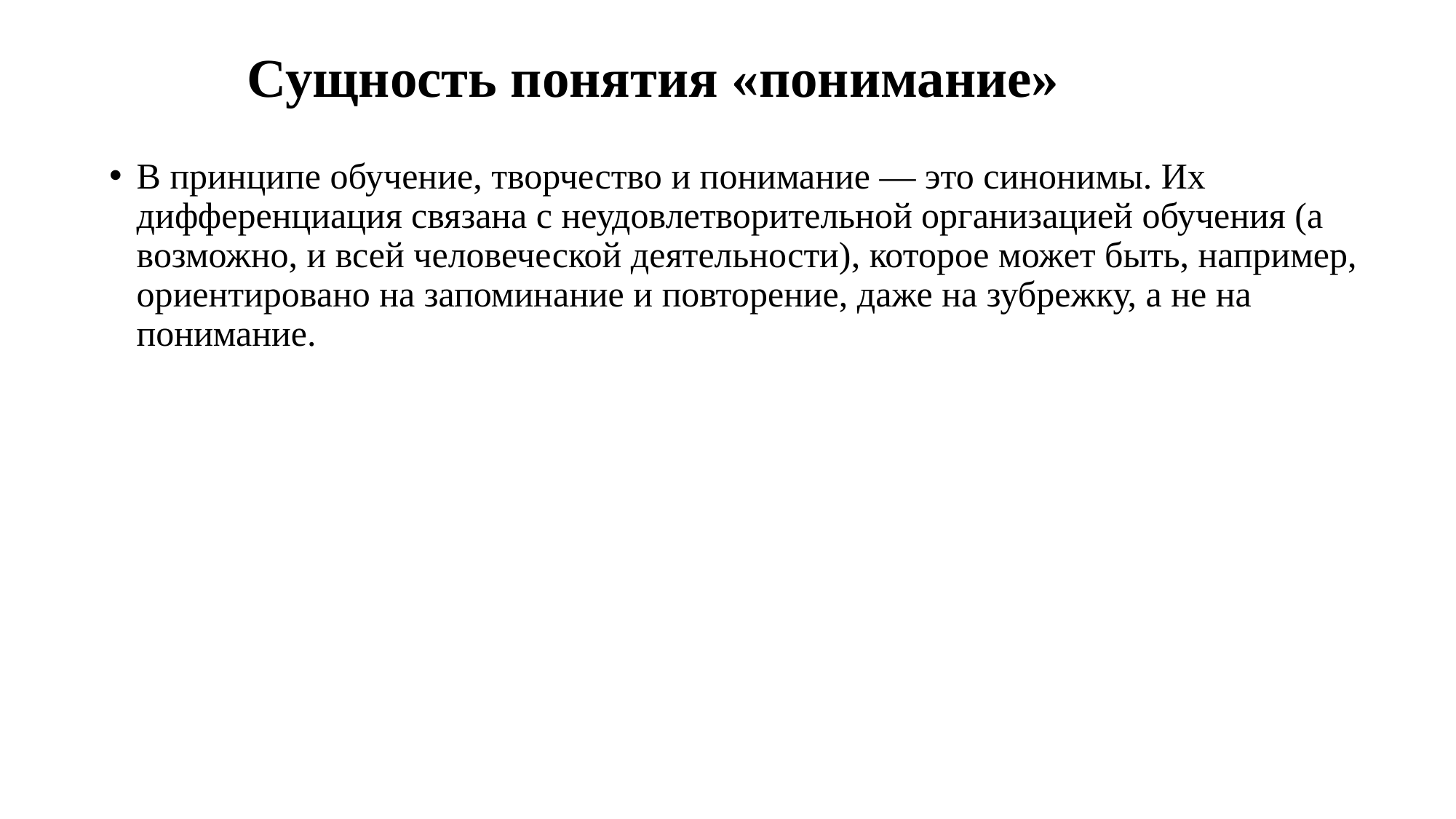

Сущность понятия «понимание»
В принципе обучение, творчество и понимание — это синонимы. Их дифференциация связана с неудовлетворительной организацией обучения (а возможно, и всей человеческой деятельности), которое может быть, например, ориентировано на запоминание и повторение, даже на зубрежку, а не на понимание.